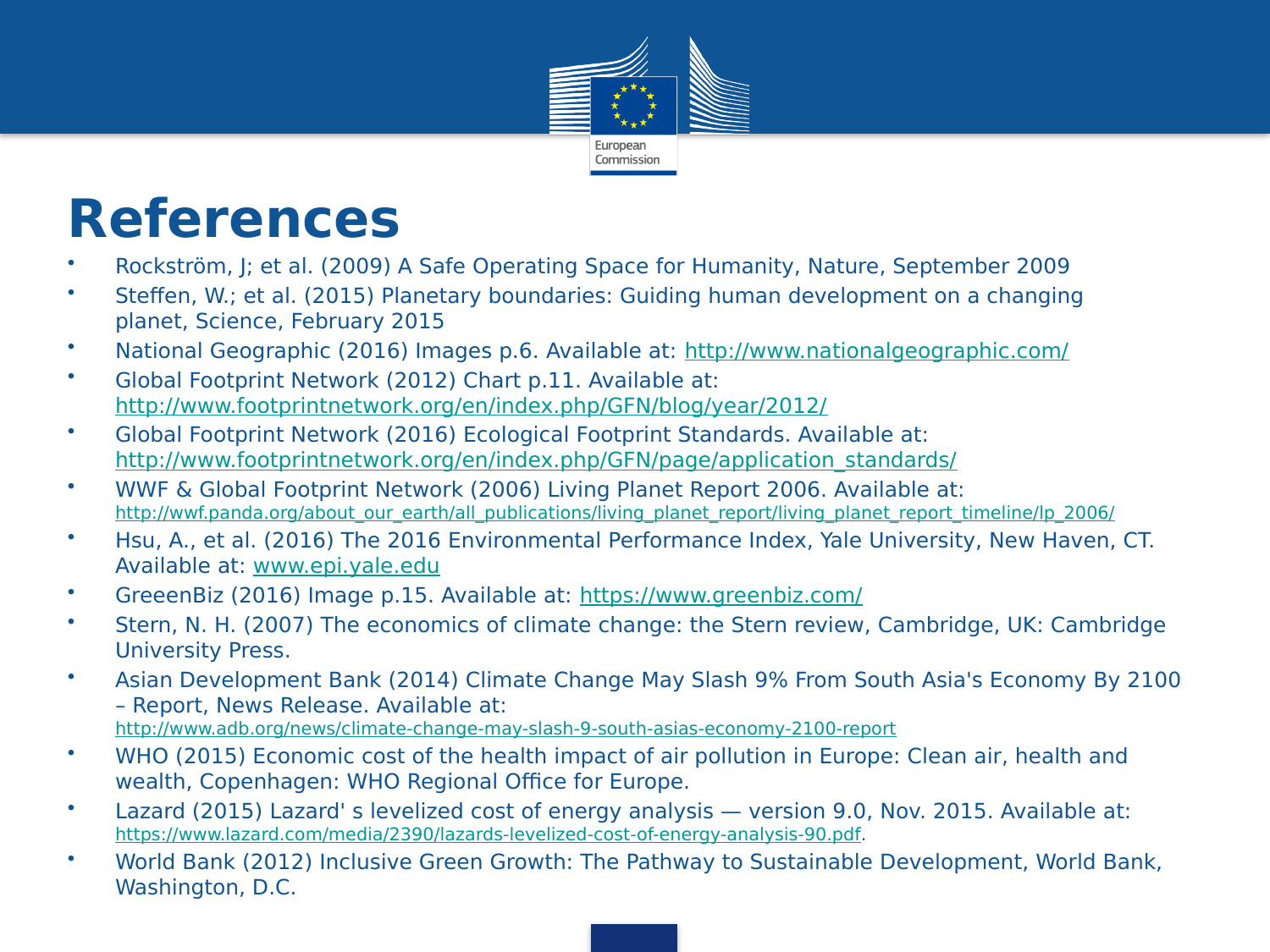

# References
Rockström, J; et al. (2009) A Safe Operating Space for Humanity, Nature, September 2009
Steffen, W.; et al. (2015) Planetary boundaries: Guiding human development on a changing planet, Science, February 2015
National Geographic (2016) Images p.6. Available at: http://www.nationalgeographic.com/
Global Footprint Network (2012) Chart p.11. Available at: http://www.footprintnetwork.org/en/index.php/GFN/blog/year/2012/
Global Footprint Network (2016) Ecological Footprint Standards. Available at: http://www.footprintnetwork.org/en/index.php/GFN/page/application_standards/
WWF & Global Footprint Network (2006) Living Planet Report 2006. Available at: http://wwf.panda.org/about_our_earth/all_publications/living_planet_report/living_planet_report_timeline/lp_2006/
Hsu, A., et al. (2016) The 2016 Environmental Performance Index, Yale University, New Haven, CT. Available at: www.epi.yale.edu
GreeenBiz (2016) Image p.15. Available at: https://www.greenbiz.com/
Stern, N. H. (2007) The economics of climate change: the Stern review, Cambridge, UK: Cambridge University Press.
Asian Development Bank (2014) Climate Change May Slash 9% From South Asia's Economy By 2100 – Report, News Release. Available at: http://www.adb.org/news/climate-change-may-slash-9-south-asias-economy-2100-report
WHO (2015) Economic cost of the health impact of air pollution in Europe: Clean air, health and wealth, Copenhagen: WHO Regional Office for Europe.
Lazard (2015) Lazard' s levelized cost of energy analysis — version 9.0, Nov. 2015. Available at: https://www.lazard.com/media/2390/lazards-levelized-cost-of-energy-analysis-90.pdf.
World Bank (2012) Inclusive Green Growth: The Pathway to Sustainable Development, World Bank, Washington, D.C.